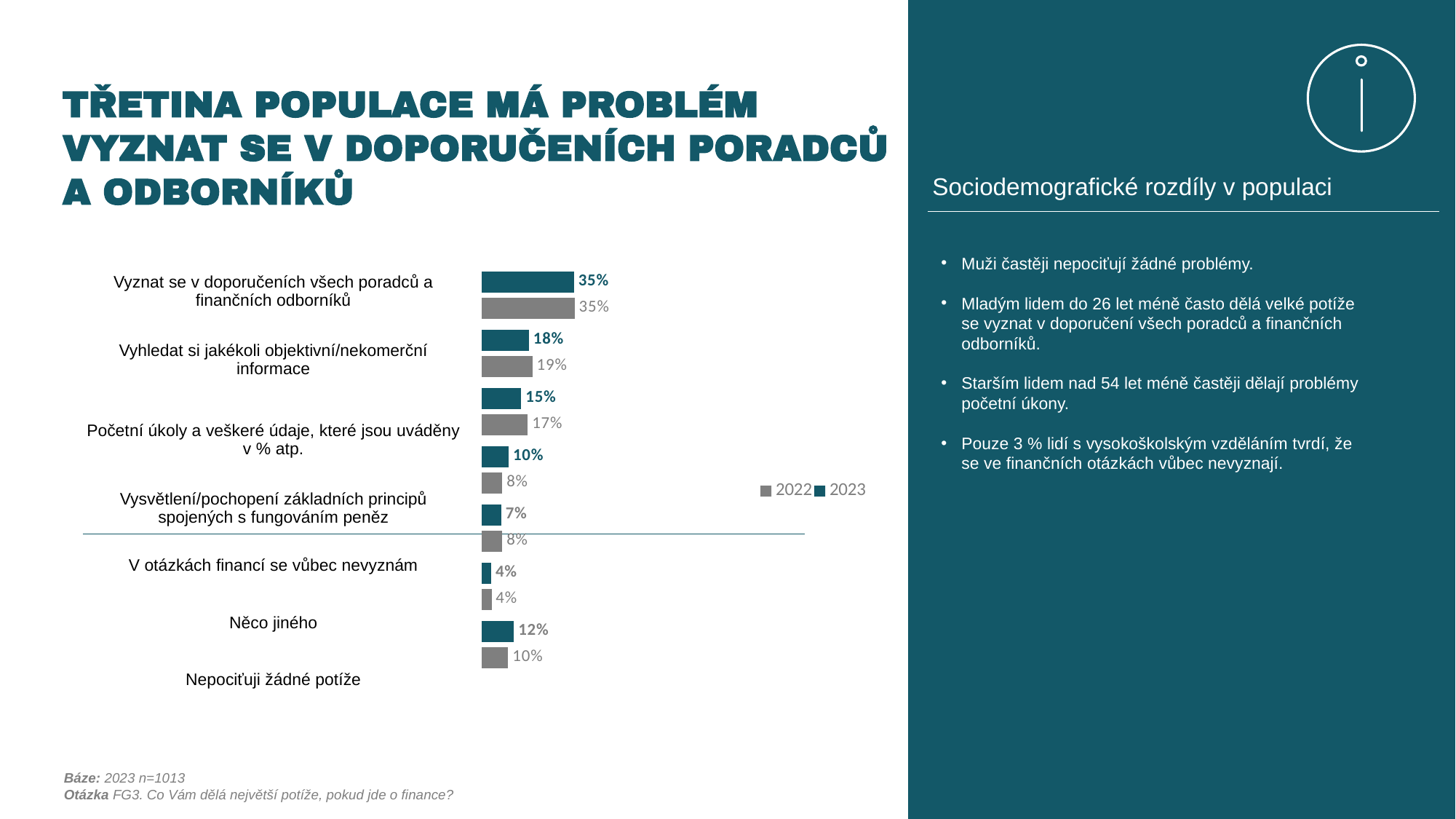

Třetina populace má problém vyznat se v doporučeních poradců a odborníků
Sociodemografické rozdíly v populaci
Muži častěji nepociťují žádné problémy.

Mladým lidem do 26 let méně často dělá velké potíže se vyznat v doporučení všech poradců a finančních odborníků.

Starším lidem nad 54 let méně častěji dělají problémy početní úkony.

Pouze 3 % lidí s vysokoškolským vzděláním tvrdí, že se ve finančních otázkách vůbec nevyznají.

[unsupported chart]

| Vyznat se v doporučeních všech poradců a finančních odborníků |
| --- |
| Vyhledat si jakékoli objektivní/nekomerční informace |
| Početní úkoly a veškeré údaje, které jsou uváděny v % atp. |
| Vysvětlení/pochopení základních principů spojených s fungováním peněz |
| V otázkách financí se vůbec nevyznám |
| Něco jiného |
| Nepociťuji žádné potíže |
Báze: 2023 n=1013
Otázka FG3. Co Vám dělá největší potíže, pokud jde o finance?